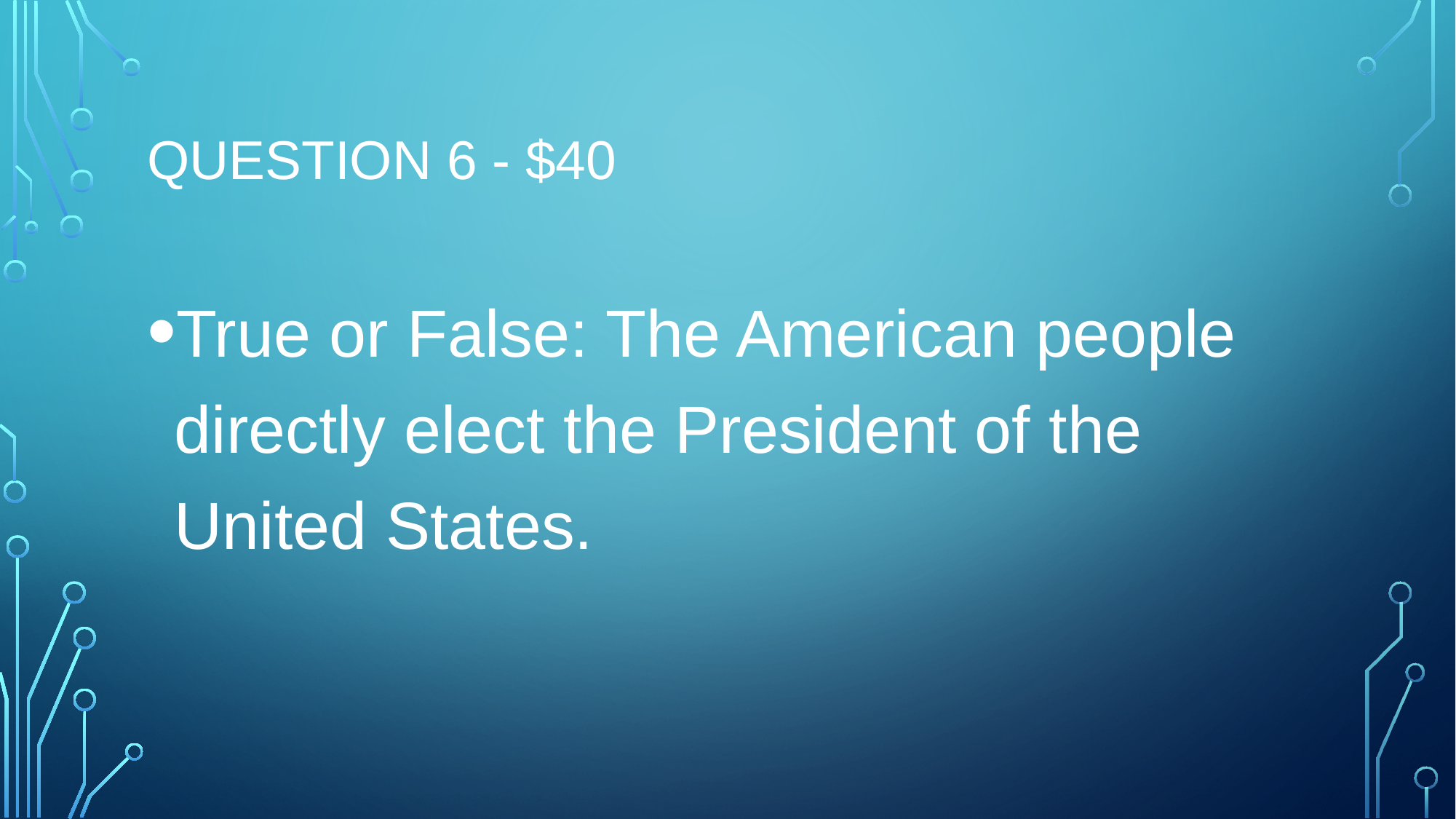

# Question 6 - $40
True or False: The American people directly elect the President of the United States.